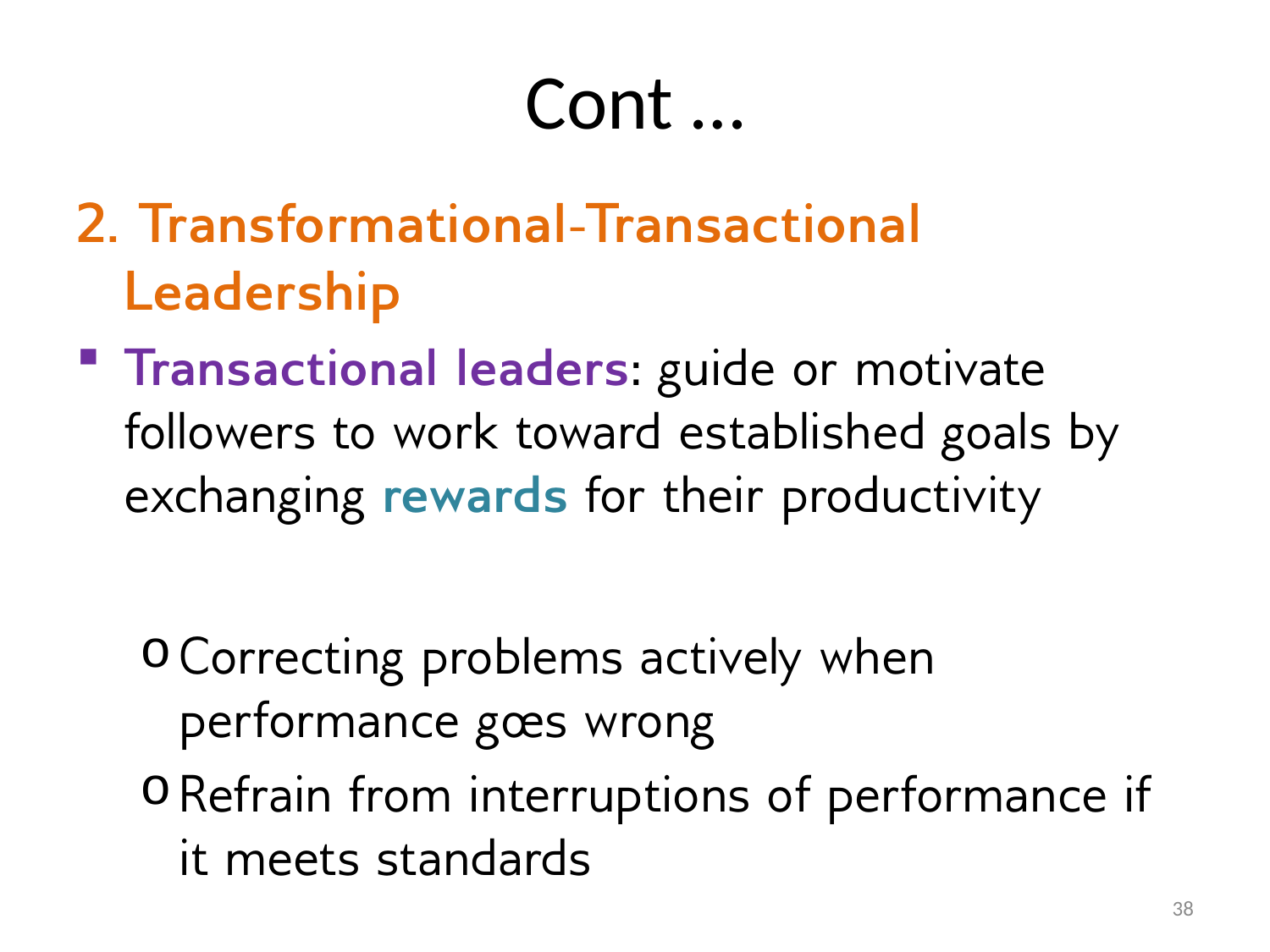

# Cont …
2. Transformational-Transactional
Leadership
Transactional leaders: guide or motivate followers to work toward established goals by exchanging rewards for their productivity

Correcting problems actively when performance goes wrong
Refrain from interruptions of performance if it meets standards

38